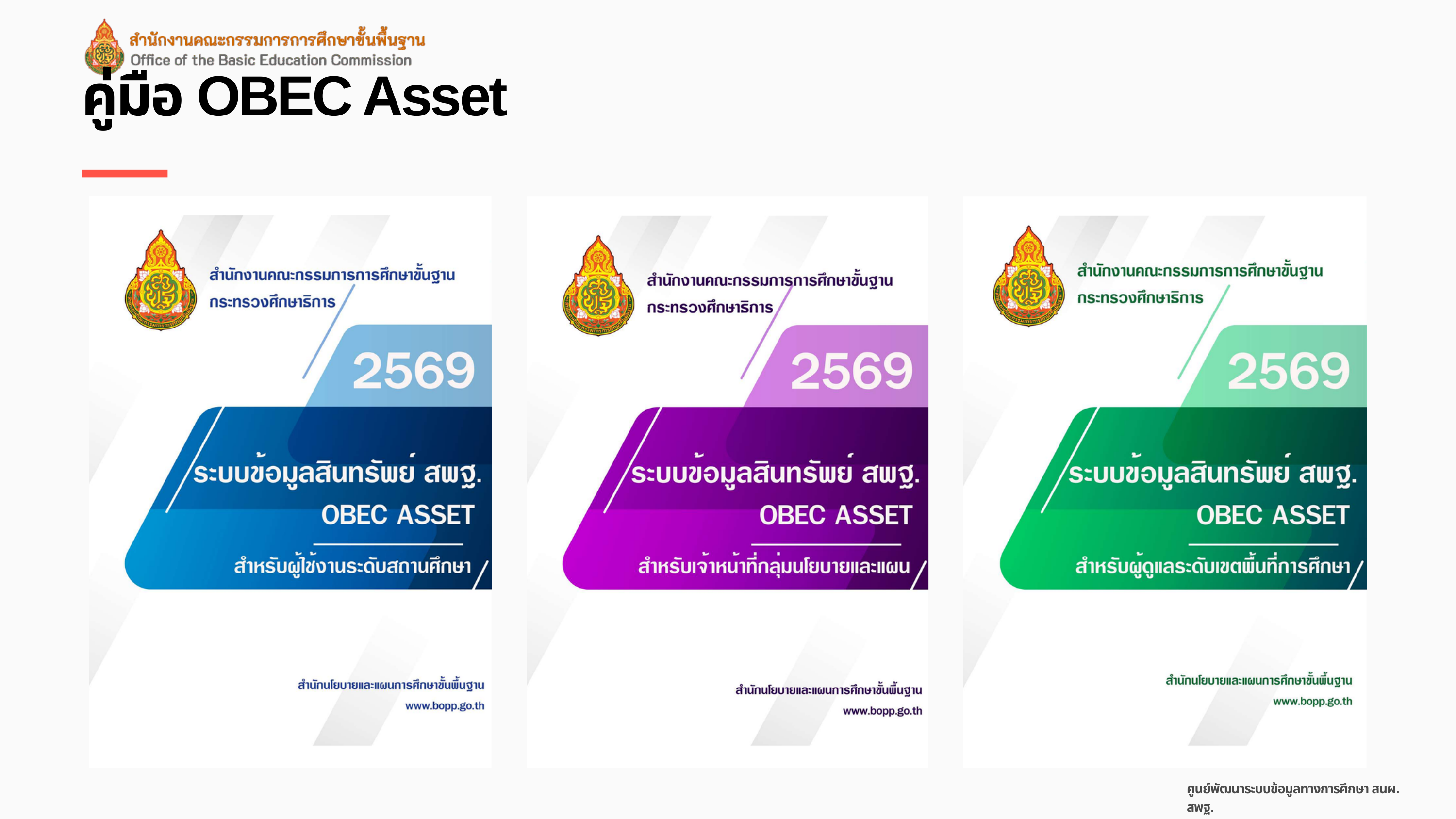

คู่มือ OBEC Asset

ศูนย์พัฒนาระบบข้อมูลทางการศึกษา สนผ. สพฐ.